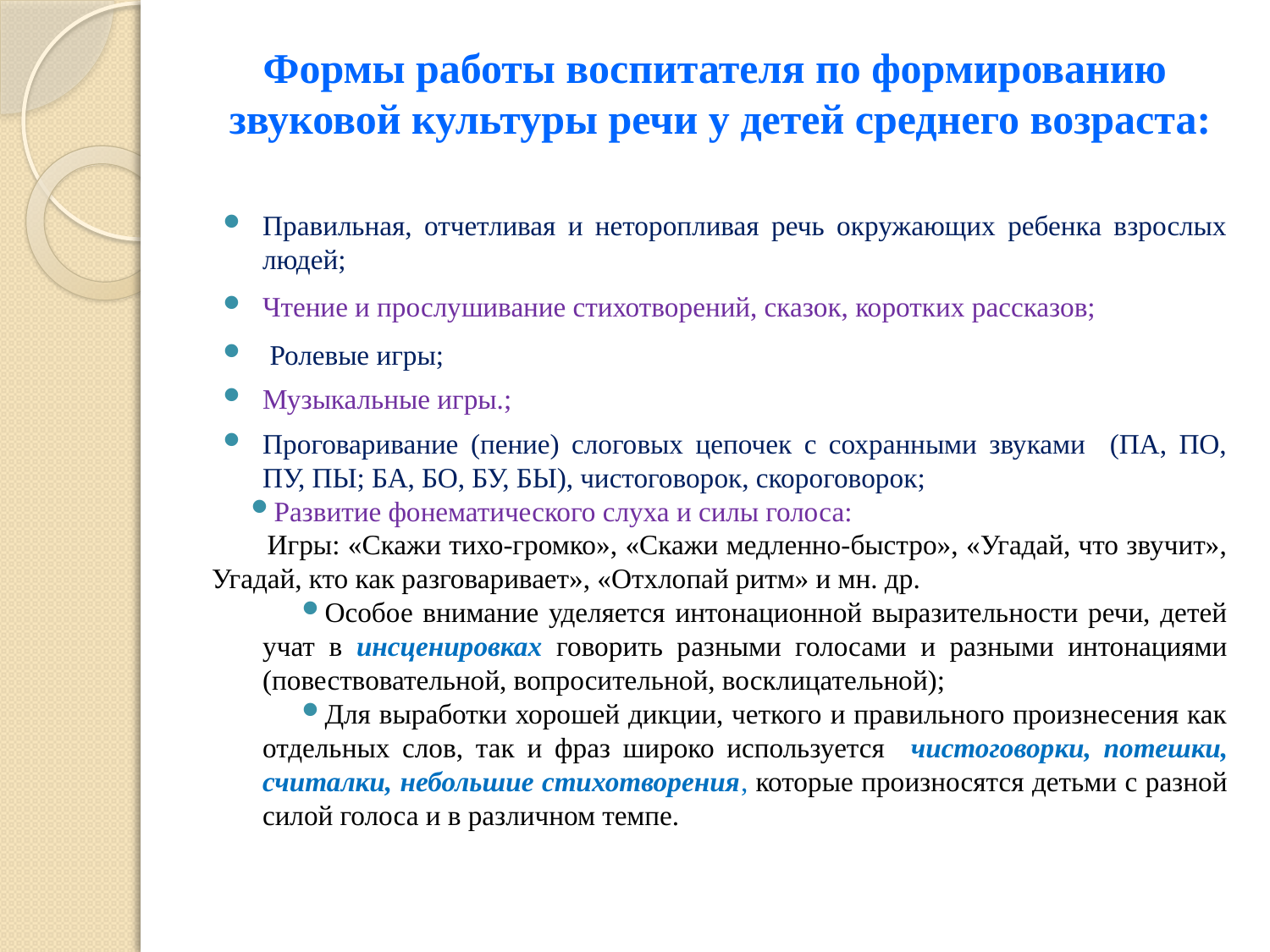

# Формы работы воспитателя по формированию  звуковой культуры речи у детей среднего возраста:
Правильная, отчетливая и неторопливая речь окружающих ребенка взрослых людей;
Чтение и прослушивание стихотворений, сказок, коротких рассказов;
 Ролевые игры;
Музыкальные игры.;
Проговаривание (пение) слоговых цепочек с сохранными звуками  (ПА, ПО, ПУ, ПЫ; БА, БО, БУ, БЫ), чистоговорок, скороговорок;
Развитие фонематического слуха и силы голоса:
  Игры: «Скажи тихо-громко», «Скажи медленно-быстро», «Угадай, что звучит», Угадай, кто как разговаривает», «Отхлопай ритм» и мн. др.
Особое внимание уделяется интонационной выразительности речи, детей учат в инсценировках говорить разными голосами и разными интонациями (повествовательной, вопросительной, восклицательной);
Для выработки хорошей дикции, четкого и правильного произнесения как отдельных слов, так и фраз широко используется  чистоговорки, потешки, считалки, небольшие стихотворения, которые произносятся детьми с разной силой голоса и в различном темпе.